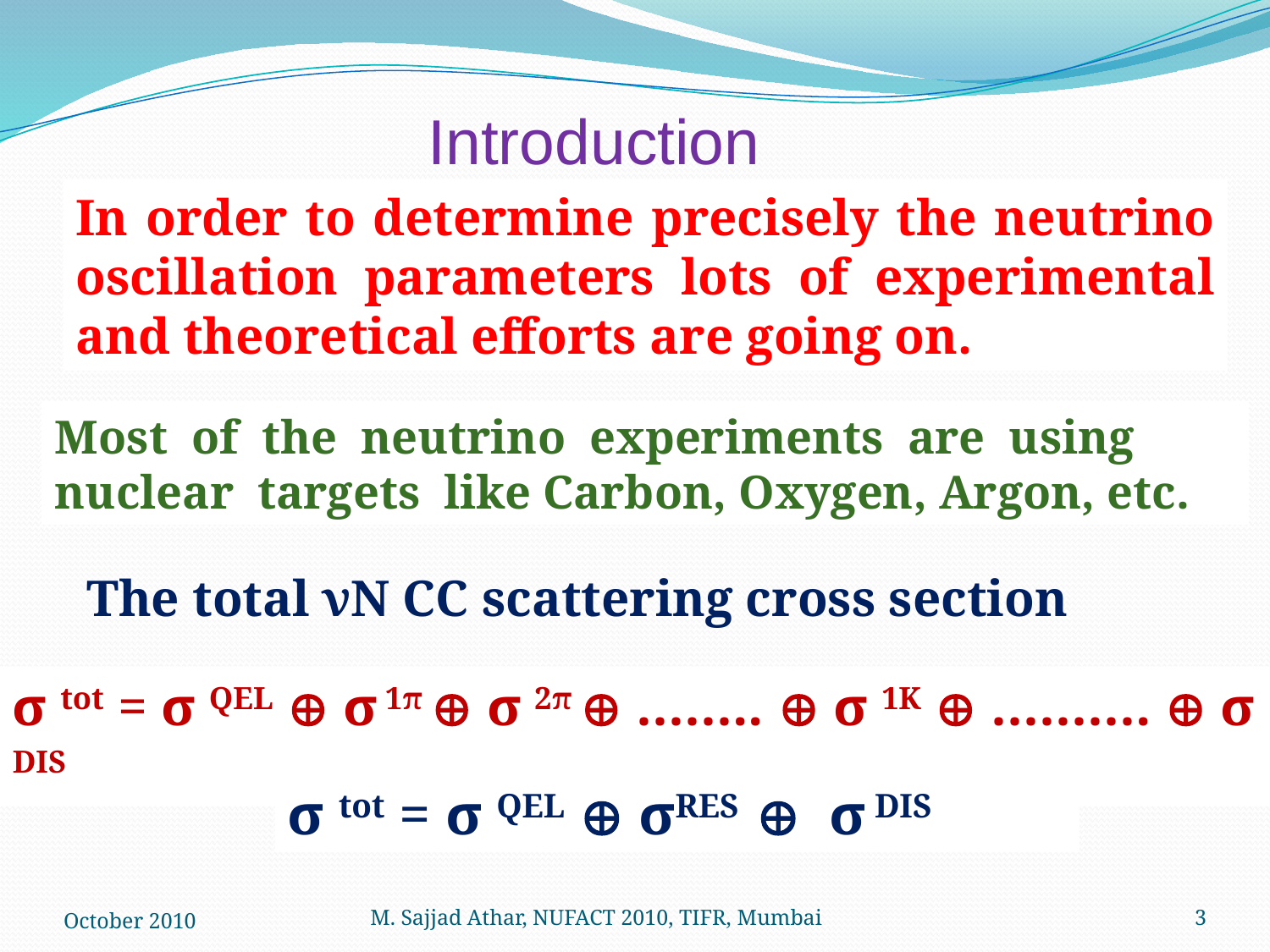

Introduction
In order to determine precisely the neutrino oscillation parameters lots of experimental and theoretical efforts are going on.
Most  of  the  neutrino  experiments  are  using nuclear  targets  like Carbon, Oxygen, Argon, etc.
The total νN CC scattering cross section
σ tot = σ QEL ⊕ σ 1π ⊕ σ 2π ⊕ …….. ⊕ σ 1K ⊕ ………. ⊕ σ DIS
σ tot = σ QEL ⊕ σRES  ⊕  σ DIS
October 2010
M. Sajjad Athar, NUFACT 2010, TIFR, Mumbai
3